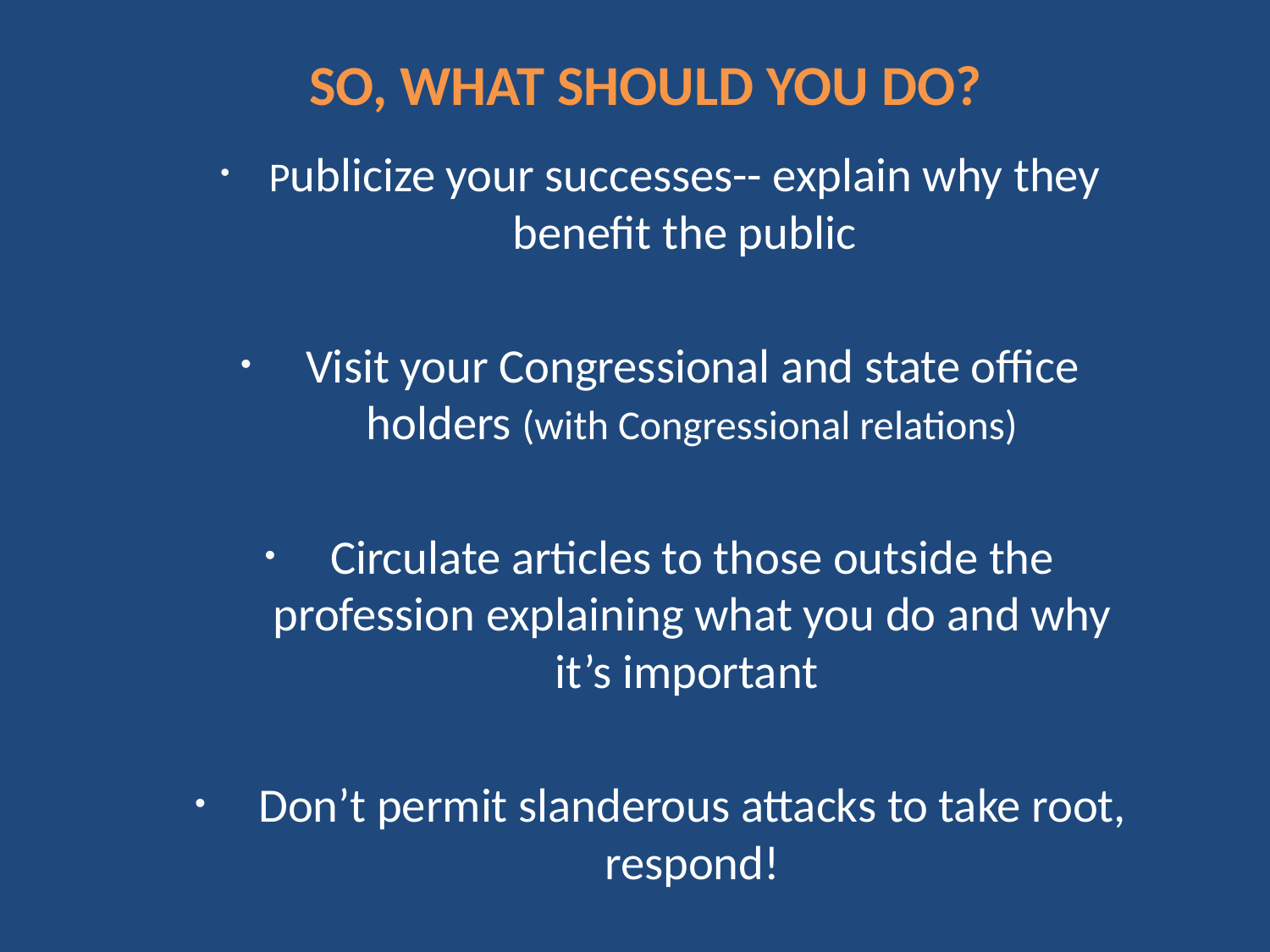

# SO, What should you do?
Publicize your successes-- explain why they benefit the public

Visit your Congressional and state office holders (with Congressional relations)

Circulate articles to those outside the profession explaining what you do and why it’s important

Don’t permit slanderous attacks to take root, respond!